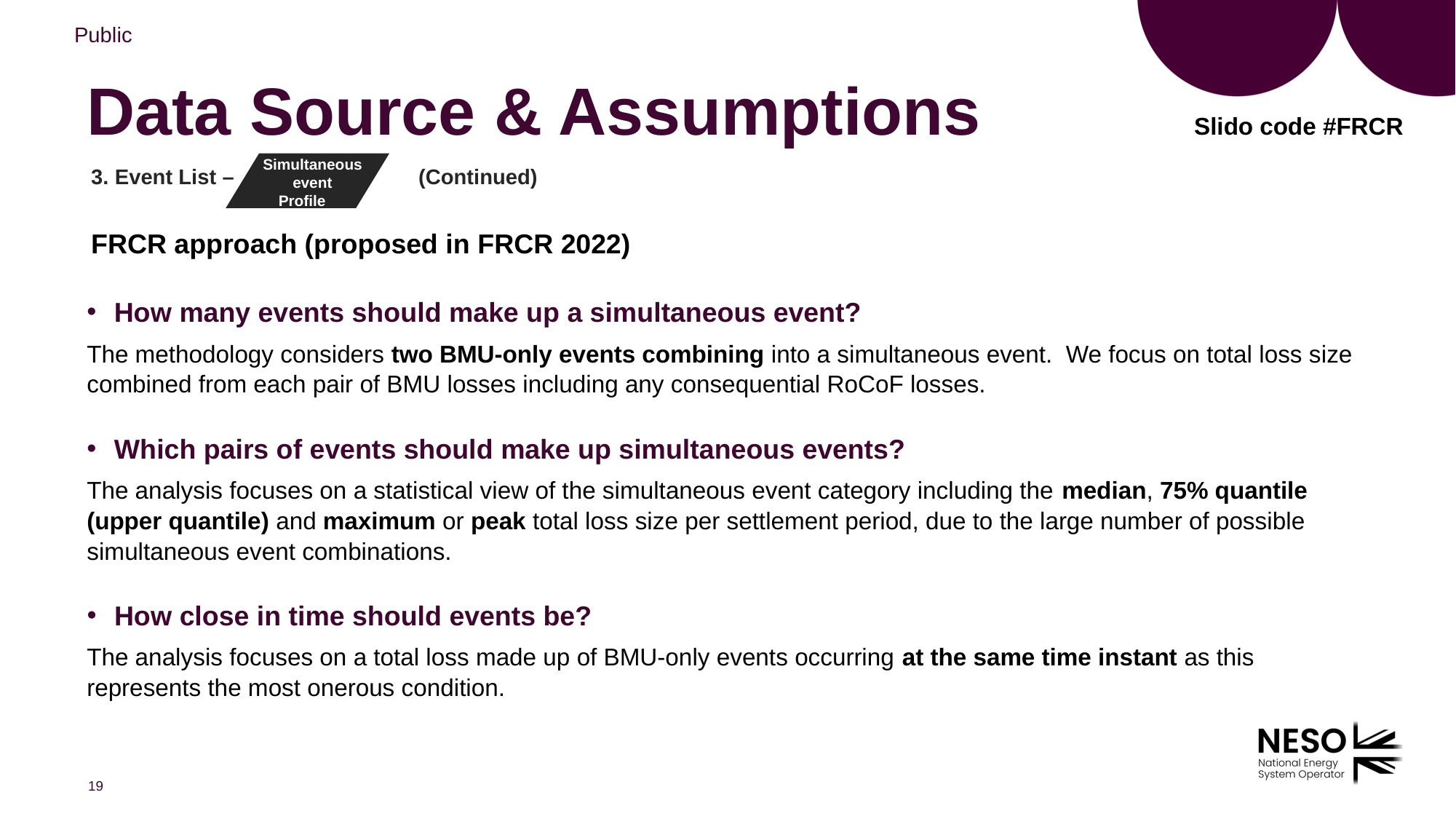

Data Source & Assumptions
Slido code #FRCR
Simultaneous
event
Profile

3. Event List –		(Continued)

FRCR approach (proposed in FRCR 2022)

How many events should make up a simultaneous event?
The methodology considers two BMU-only events combining into a simultaneous event.  We focus on total loss size combined from each pair of BMU losses including any consequential RoCoF losses.

Which pairs of events should make up simultaneous events?
The analysis focuses on a statistical view of the simultaneous event category including the median, 75% quantile (upper quantile) and maximum or peak total loss size per settlement period, due to the large number of possible simultaneous event combinations.

How close in time should events be?
The analysis focuses on a total loss made up of BMU-only events occurring at the same time instant as this represents the most onerous condition.